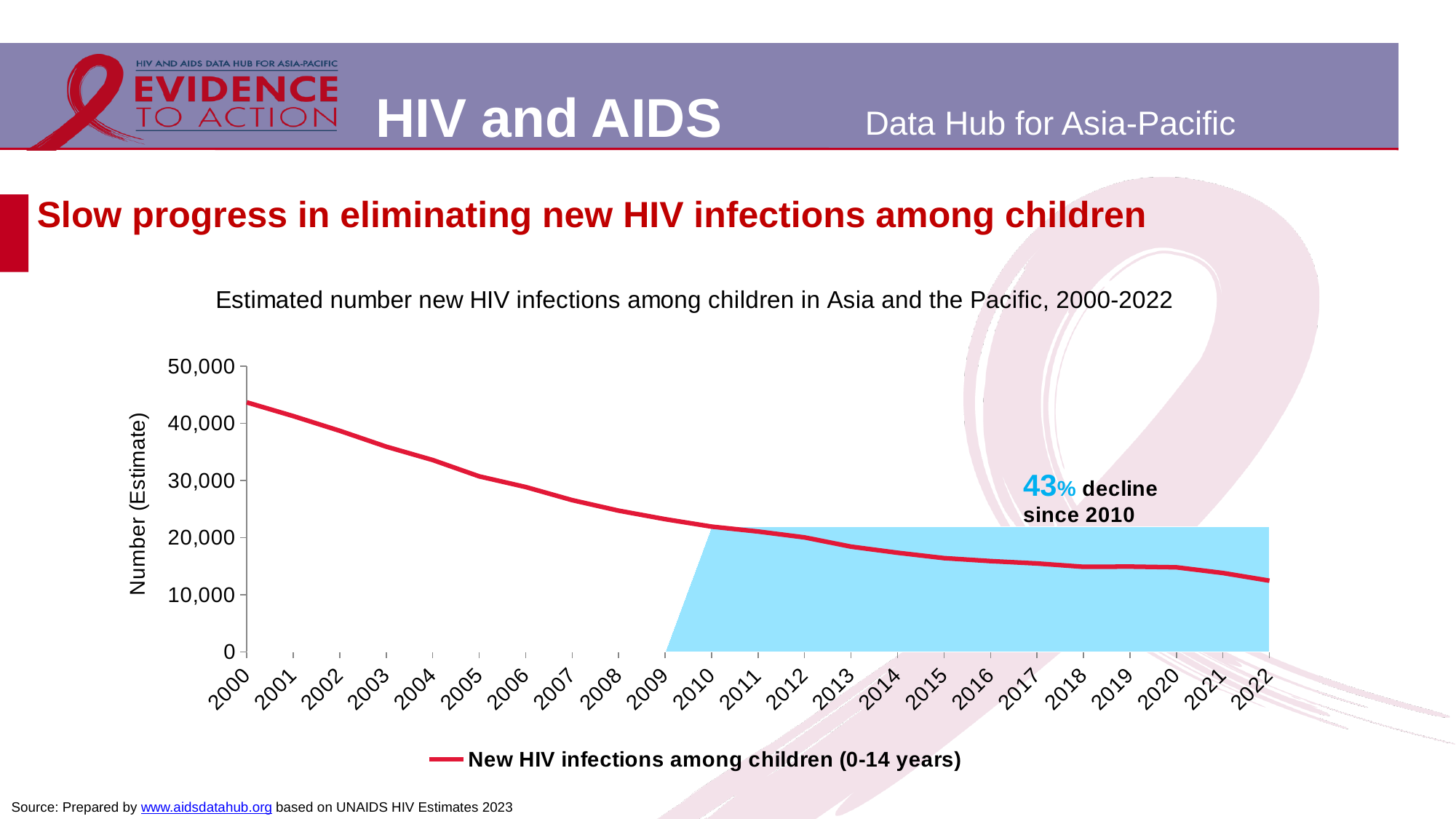

# Slow progress in eliminating new HIV infections among children

### Chart: Estimated number new HIV infections among children in Asia and the Pacific, 2000-2022

| Category | a | b | New HIV infections among children (0-14 years) |
|---|---|---|---|
| 2000 | None | None | 43680.0 |
| 2001 | None | None | 41283.0 |
| 2002 | None | None | 38710.0 |
| 2003 | None | None | 35929.0 |
| 2004 | None | None | 33594.0 |
| 2005 | None | None | 30738.0 |
| 2006 | None | None | 28872.0 |
| 2007 | None | None | 26577.0 |
| 2008 | None | None | 24736.0 |
| 2009 | None | None | 23246.0 |
| 2010 | 21932.0 | 21932.0 | 21932.0 |
| 2011 | 21932.0 | 21075.0 | 21075.0 |
| 2012 | 21932.0 | 20046.0 | 20046.0 |
| 2013 | 21932.0 | 18431.0 | 18431.0 |
| 2014 | 21932.0 | 17360.0 | 17360.0 |
| 2015 | 21932.0 | 16420.0 | 16420.0 |
| 2016 | 21932.0 | 15901.0 | 15901.0 |
| 2017 | 21932.0 | 15490.0 | 15490.0 |
| 2018 | 21932.0 | 14905.0 | 14905.0 |
| 2019 | 21932.0 | 14937.0 | 14937.0 |
| 2020 | 21932.0 | 14810.0 | 14810.0 |
| 2021 | 21932.0 | 13818.0 | 13818.0 |
| 2022 | 21932.0 | 12477.0 | 12477.0 |
Source: Prepared by www.aidsdatahub.org based on UNAIDS HIV Estimates 2023